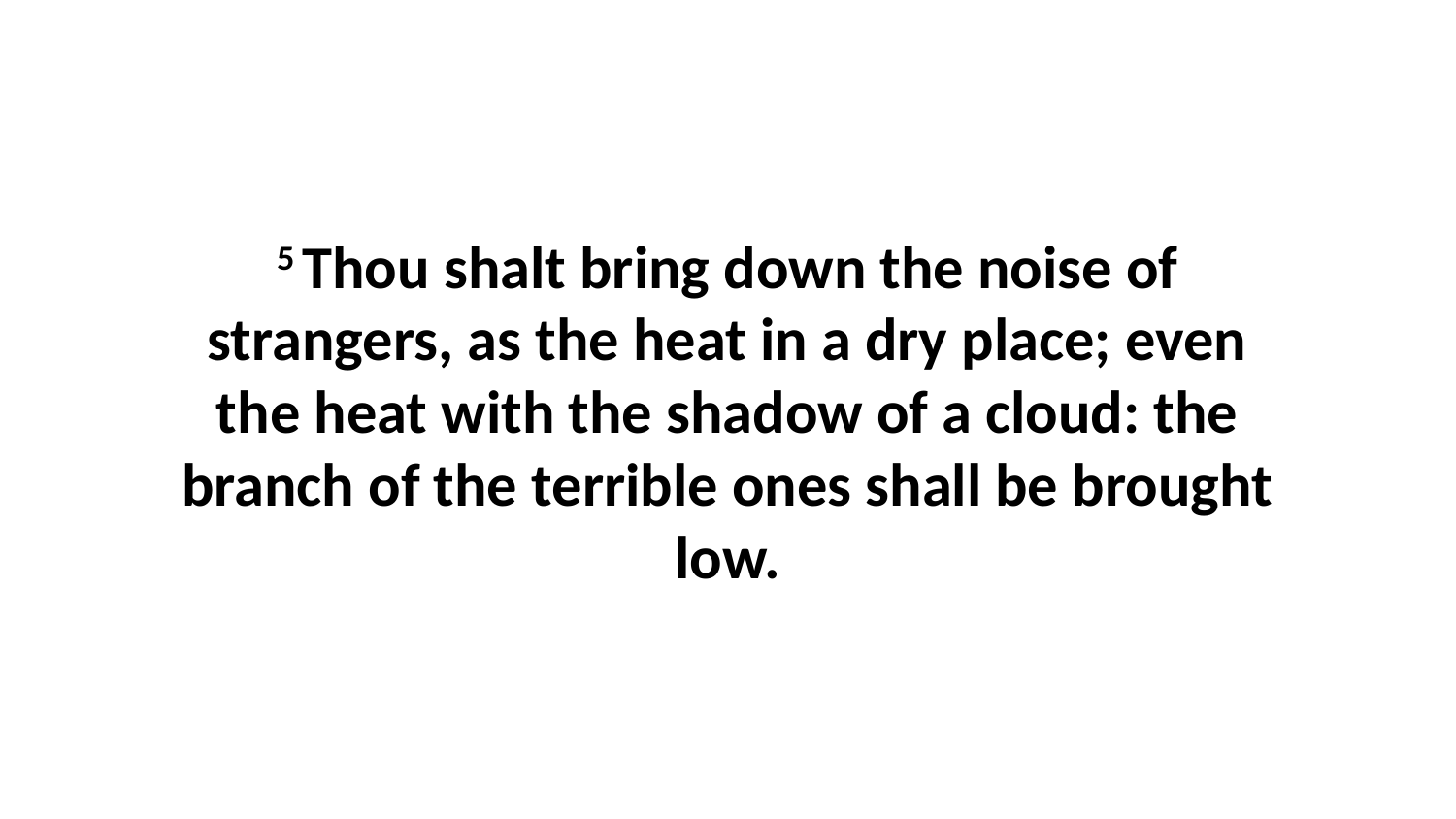

5 Thou shalt bring down the noise of strangers, as the heat in a dry place; even the heat with the shadow of a cloud: the branch of the terrible ones shall be brought low.